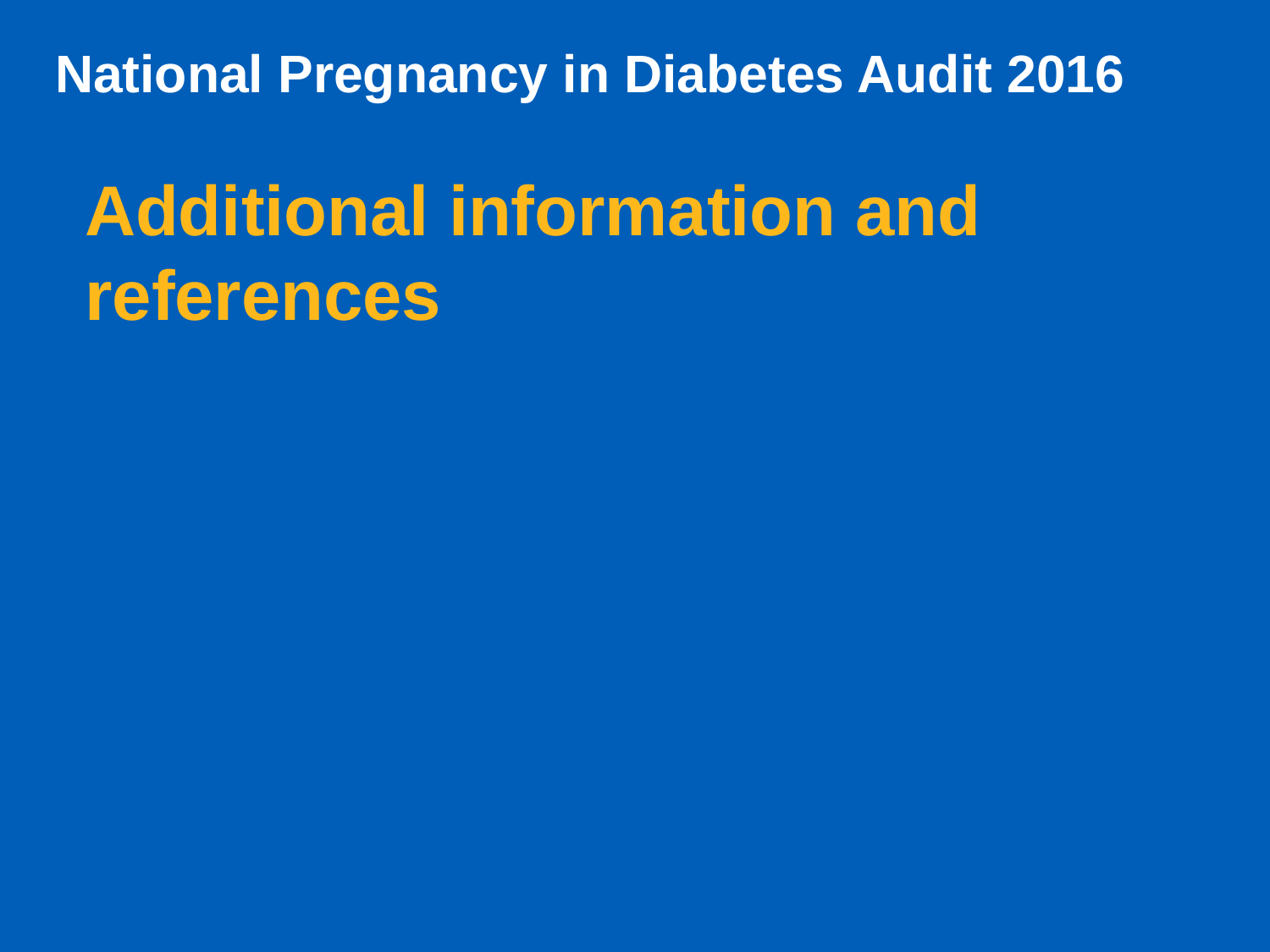

# National Pregnancy in Diabetes Audit 2016
Additional information and references